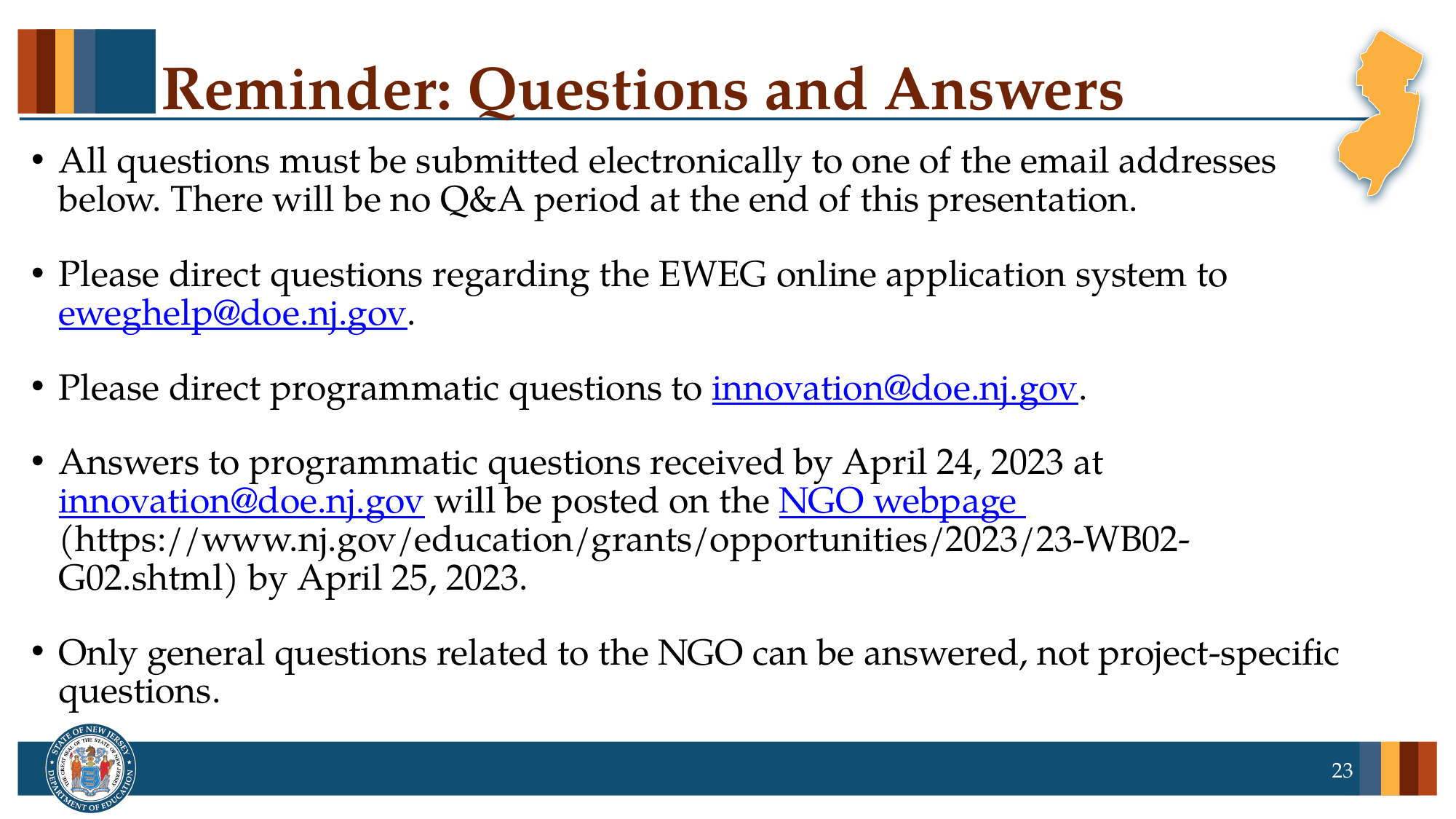

# Reminder: Questions and Answers
All questions must be submitted electronically to one of the email addresses below. There will be no Q&A period at the end of this presentation.
Please direct questions regarding the EWEG online application system to eweghelp@doe.nj.gov.
Please direct programmatic questions to innovation@doe.nj.gov.
Answers to programmatic questions received by April 24, 2023 at innovation@doe.nj.gov will be posted on the NGO webpage (https://www.nj.gov/education/grants/opportunities/2023/23-WB02-G02.shtml) by April 25, 2023.
Only general questions related to the NGO can be answered, not project-specific questions.
23